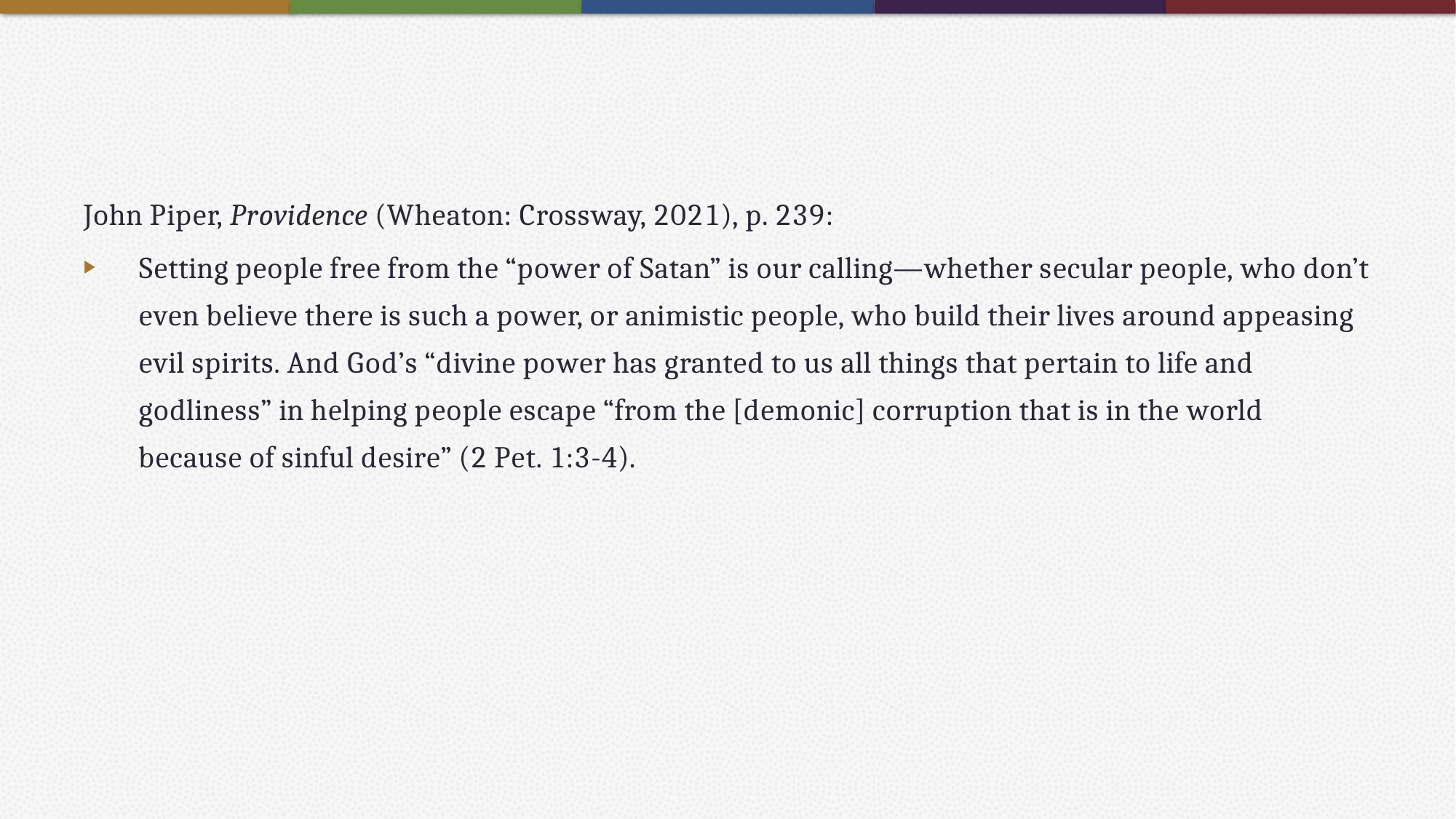

#
John Piper, Providence (Wheaton: Crossway, 2021), p. 239:
Setting people free from the “power of Satan” is our calling—whether secular people, who don’t even believe there is such a power, or animistic people, who build their lives around appeasing evil spirits. And God’s “divine power has granted to us all things that pertain to life and godliness” in helping people escape “from the [demonic] corruption that is in the world because of sinful desire” (2 Pet. 1:3-4).